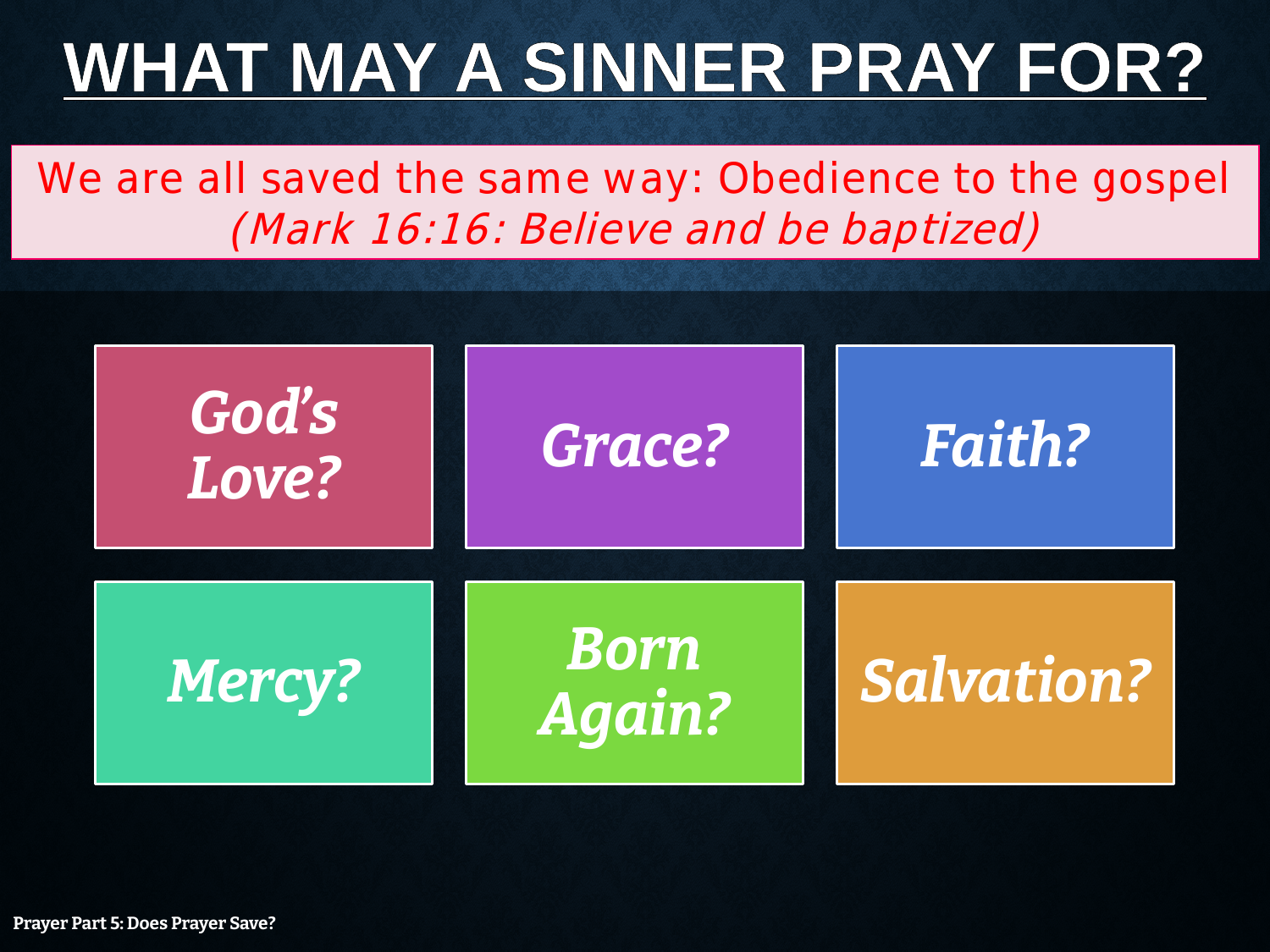

# What May A Sinner Pray For?
We are all saved the same way: Obedience to the gospel (Mark 16:16: Believe and be baptized)

God’s Love?
Grace?
Faith?
Mercy?
Born Again?
Salvation?
Prayer Part 5: Does Prayer Save?